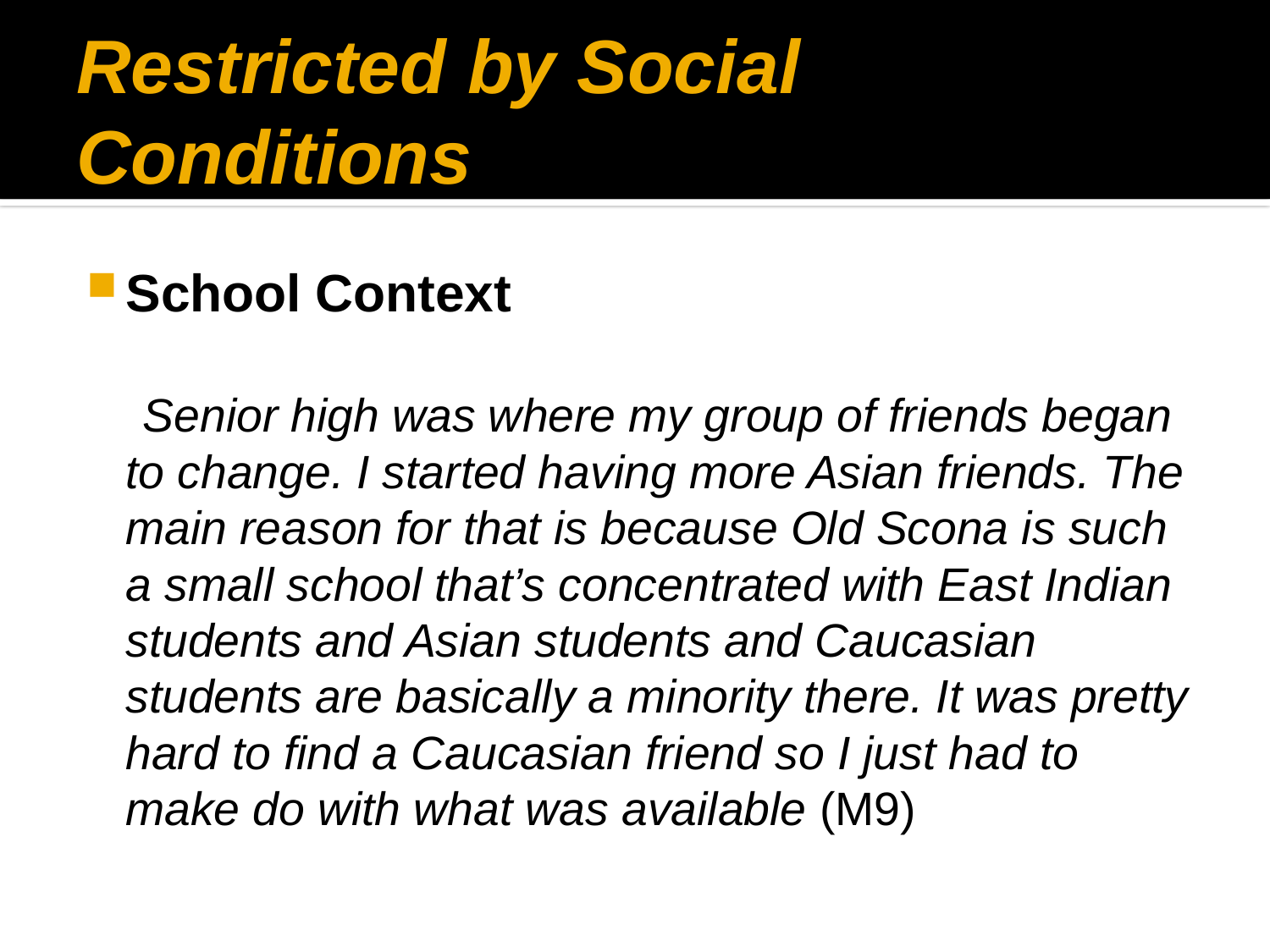

# Restricted by Social Conditions
School Context

     Senior high was where my group of friends began to change. I started having more Asian friends. The main reason for that is because Old Scona is such a small school that’s concentrated with East Indian students and Asian students and Caucasian students are basically a minority there. It was pretty hard to find a Caucasian friend so I just had to make do with what was available (M9)